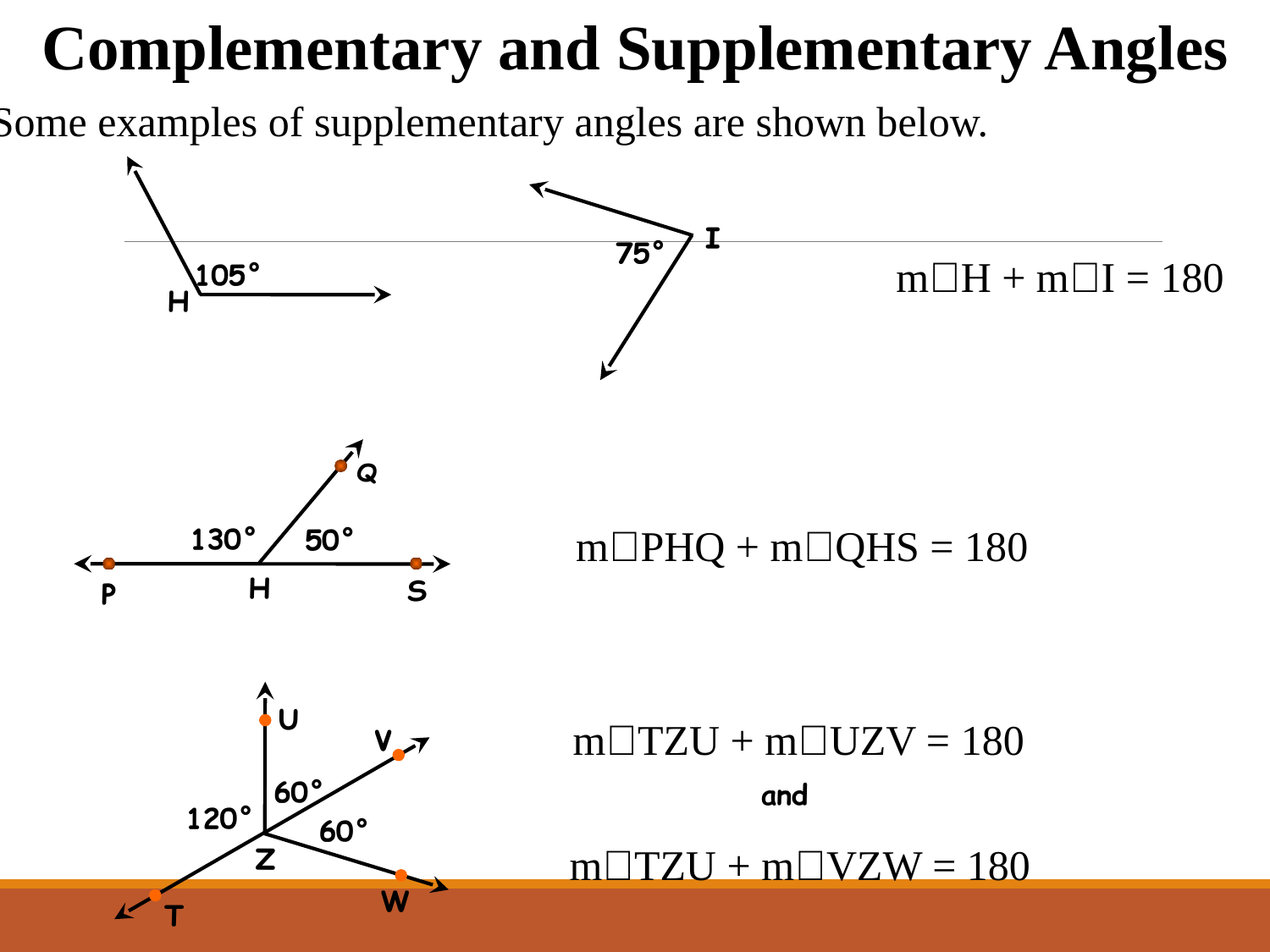

Complementary and Supplementary Angles
Some examples of supplementary angles are shown below.

105°
H

I
75°
m∠H + m∠I = 180
Q

130°
50°

H
S
P
m∠PHQ + m∠QHS = 180

U

V

60°

120°
60°

Z

W

T
m∠TZU + m∠UZV = 180
and
m∠TZU + m∠VZW = 180